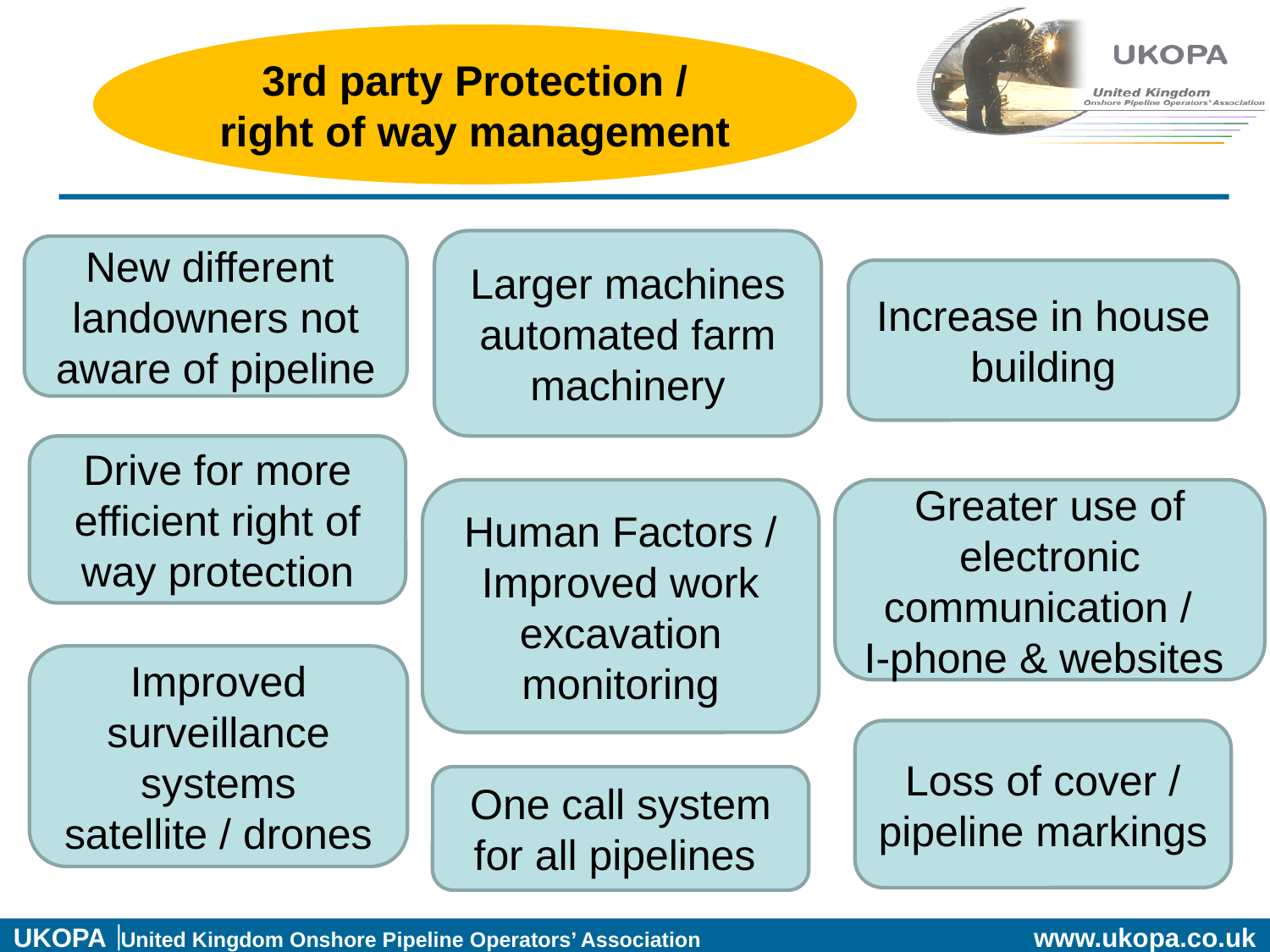

3rd party Protection / right of way management
Larger machines automated farm machinery
New different  landowners not aware of pipeline
Increase in house building
Drive for more efficient right of way protection
Human Factors /
Improved work excavation monitoring
Greater use of electronic communication /
I-phone & websites
Improved surveillance systems satellite / drones
Loss of cover / pipeline markings
One call system for all pipelines